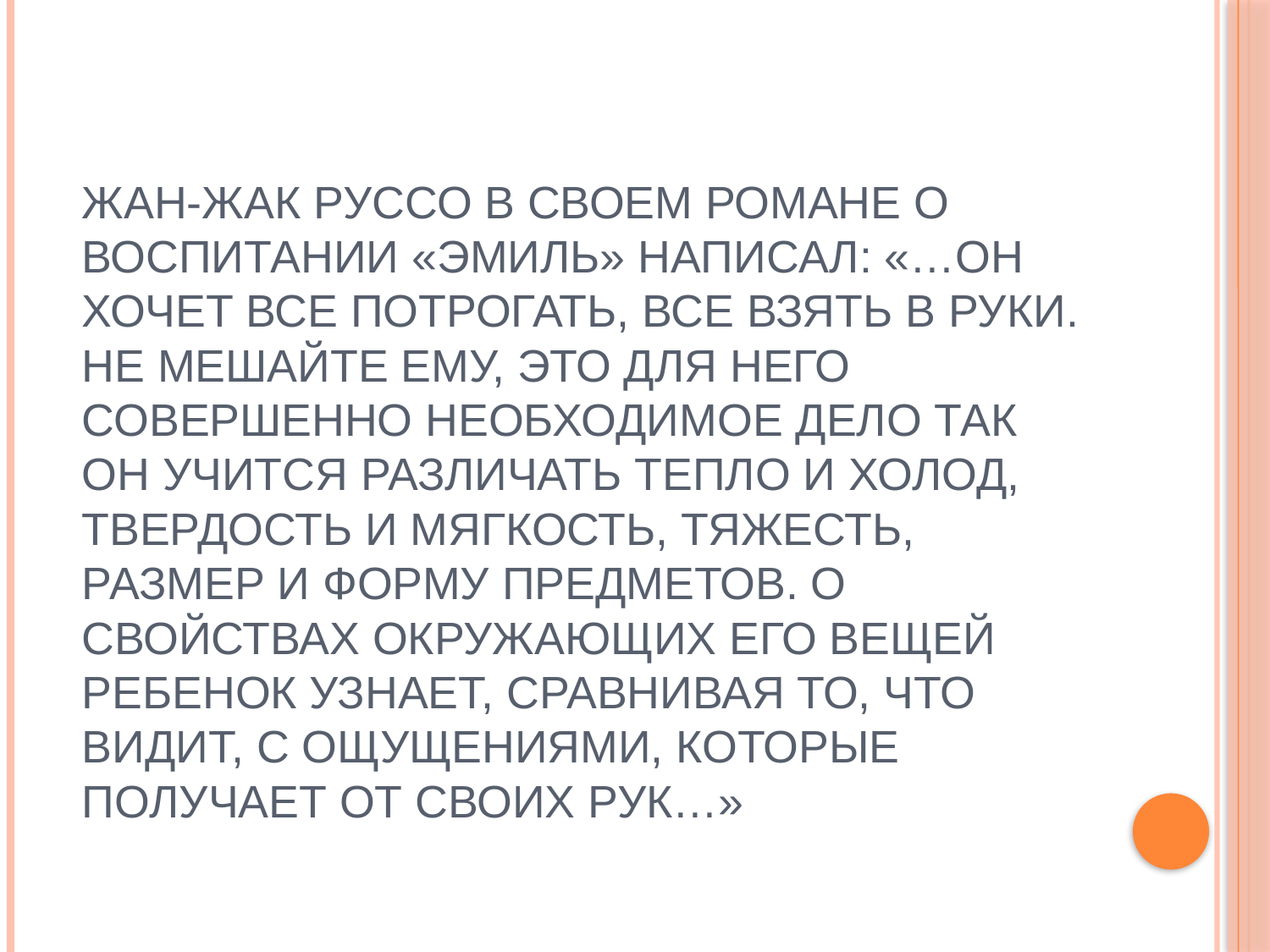

# Жан-Жак Руссо в своем романе о воспитании «Эмиль» написал: «…он хочет все потрогать, все взять в руки. Не мешайте ему, это для него совершенно необходимое дело Так он учится различать тепло и холод, твердость и мягкость, тяжесть, размер и форму предметов. О свойствах окружающих его вещей ребенок узнает, сравнивая то, что видит, с ощущениями, которые получает от своих рук…»